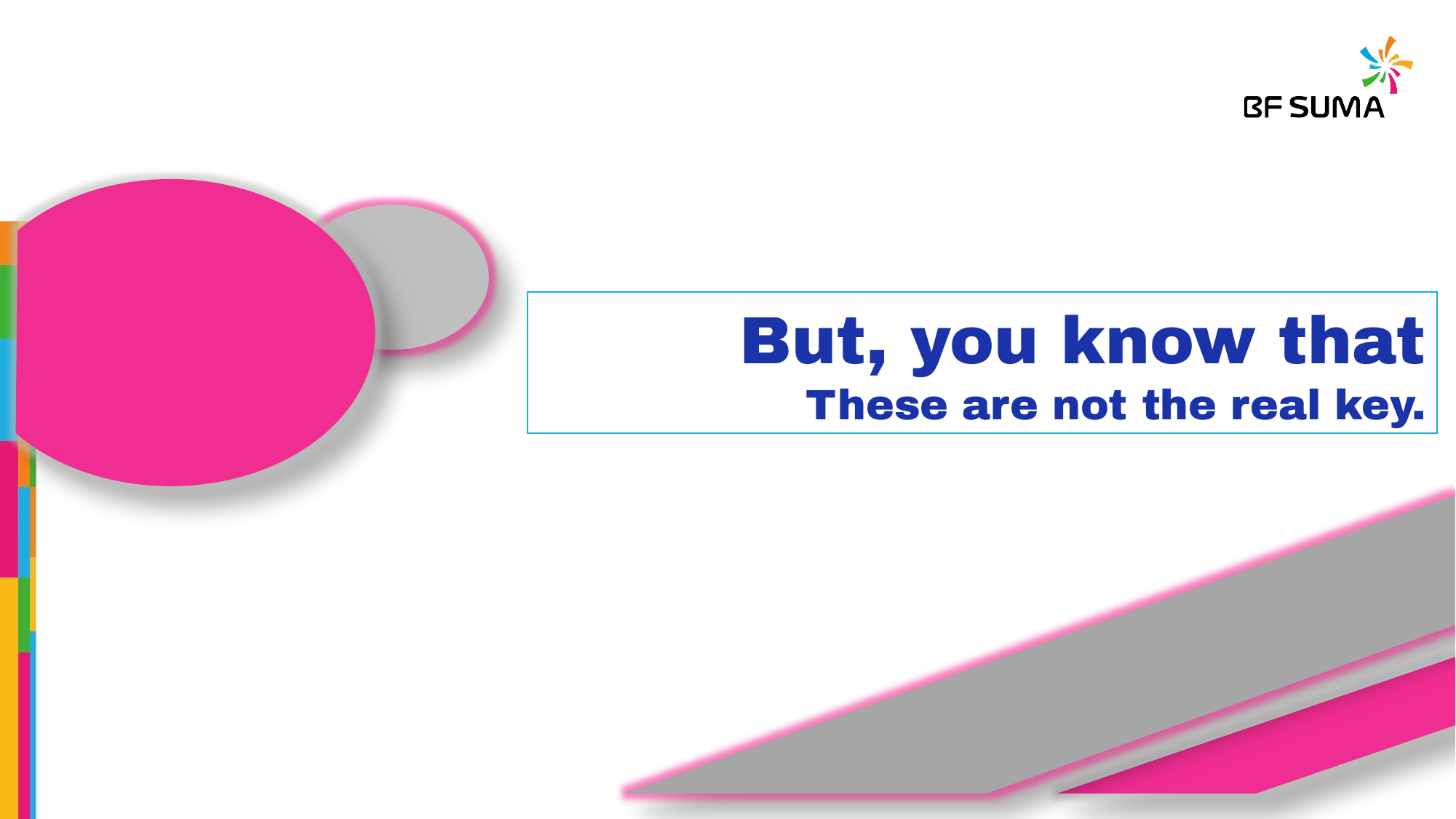

But, you know that
These are not the real key.